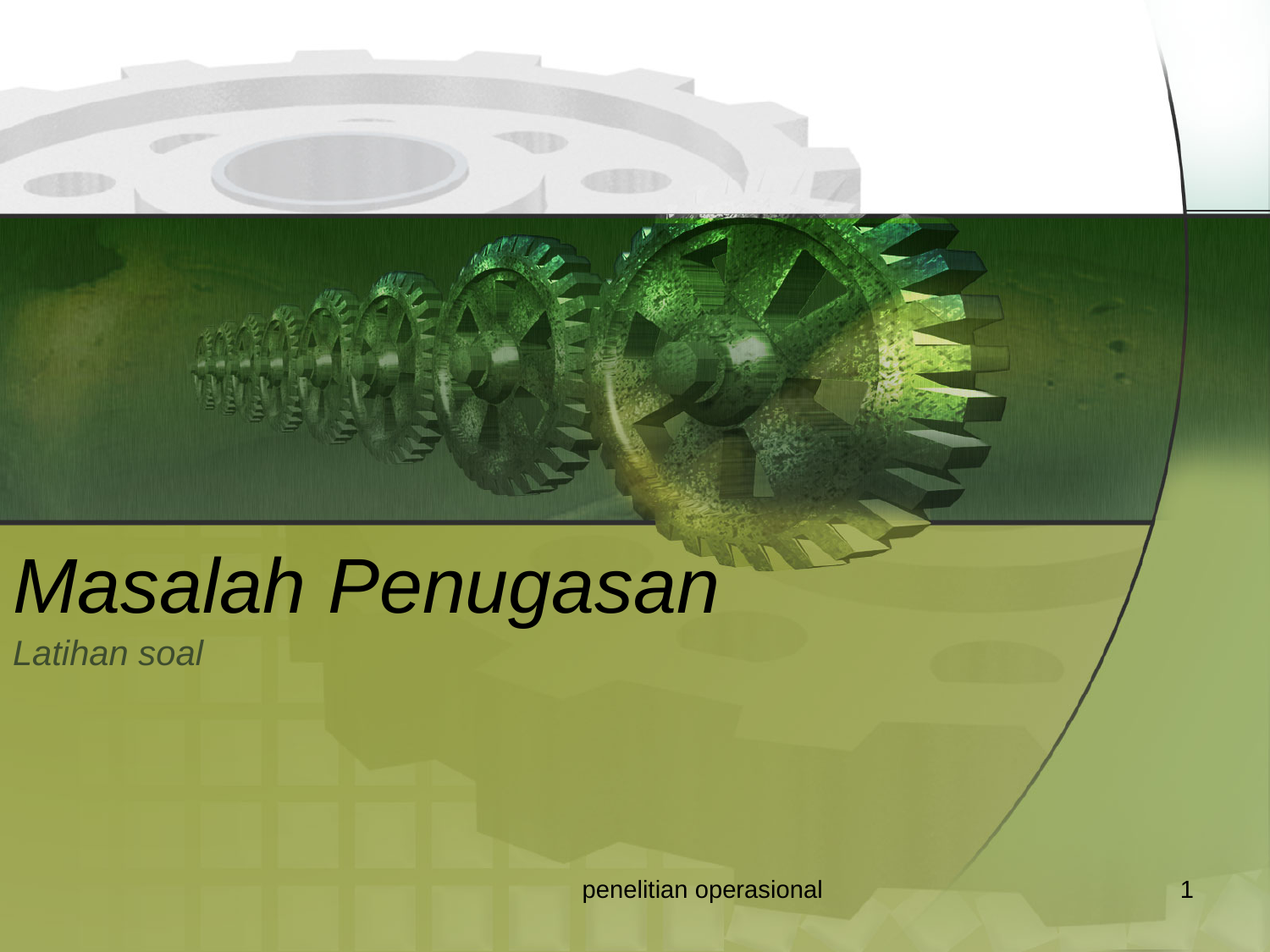

# Masalah Penugasan
Latihan soal
penelitian operasional
1